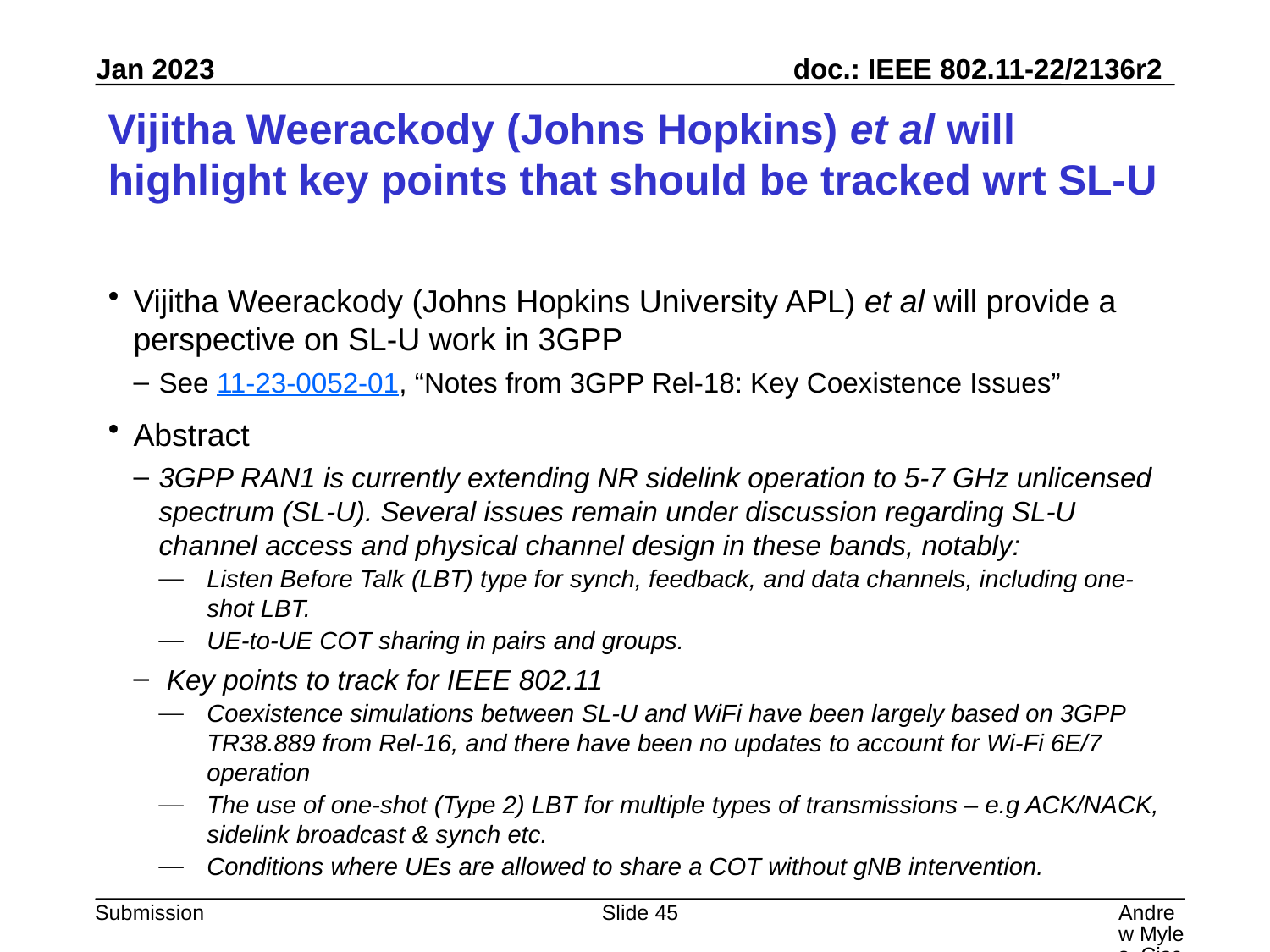

# Vijitha Weerackody (Johns Hopkins) et al will highlight key points that should be tracked wrt SL-U
Vijitha Weerackody (Johns Hopkins University APL) et al will provide a perspective on SL-U work in 3GPP
See 11-23-0052-01, “Notes from 3GPP Rel-18: Key Coexistence Issues”
Abstract
3GPP RAN1 is currently extending NR sidelink operation to 5-7 GHz unlicensed spectrum (SL-U). Several issues remain under discussion regarding SL-U channel access and physical channel design in these bands, notably:
Listen Before Talk (LBT) type for synch, feedback, and data channels, including one-shot LBT.
UE-to-UE COT sharing in pairs and groups.
 Key points to track for IEEE 802.11
Coexistence simulations between SL-U and WiFi have been largely based on 3GPP TR38.889 from Rel-16, and there have been no updates to account for Wi-Fi 6E/7 operation
The use of one-shot (Type 2) LBT for multiple types of transmissions – e.g ACK/NACK, sidelink broadcast & synch etc.
Conditions where UEs are allowed to share a COT without gNB intervention.

Slide 45
Andrew Myles, Cisco